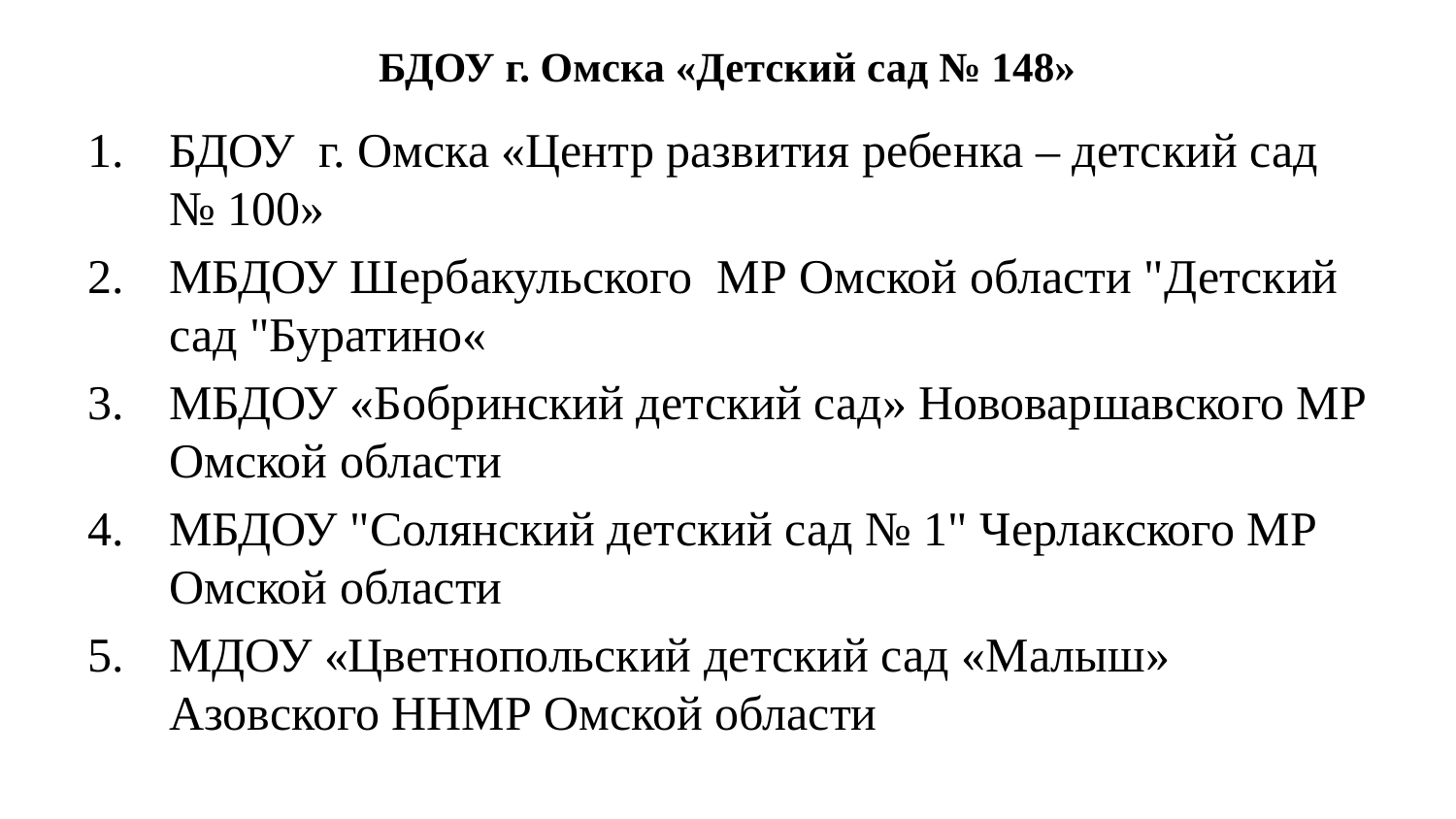

# БДОУ г. Омска «Детский сад № 148»
БДОУ  г. Омска «Центр развития ребенка – детский сад № 100»
МБДОУ Шербакульского  МР Омской области "Детский  сад "Буратино«
МБДОУ «Бобринский детский сад» Нововаршавского МР Омской области
МБДОУ "Солянский детский сад № 1" Черлакского МР  Омской области
МДОУ «Цветнопольский детский сад «Малыш» Азовского ННМР Омской области